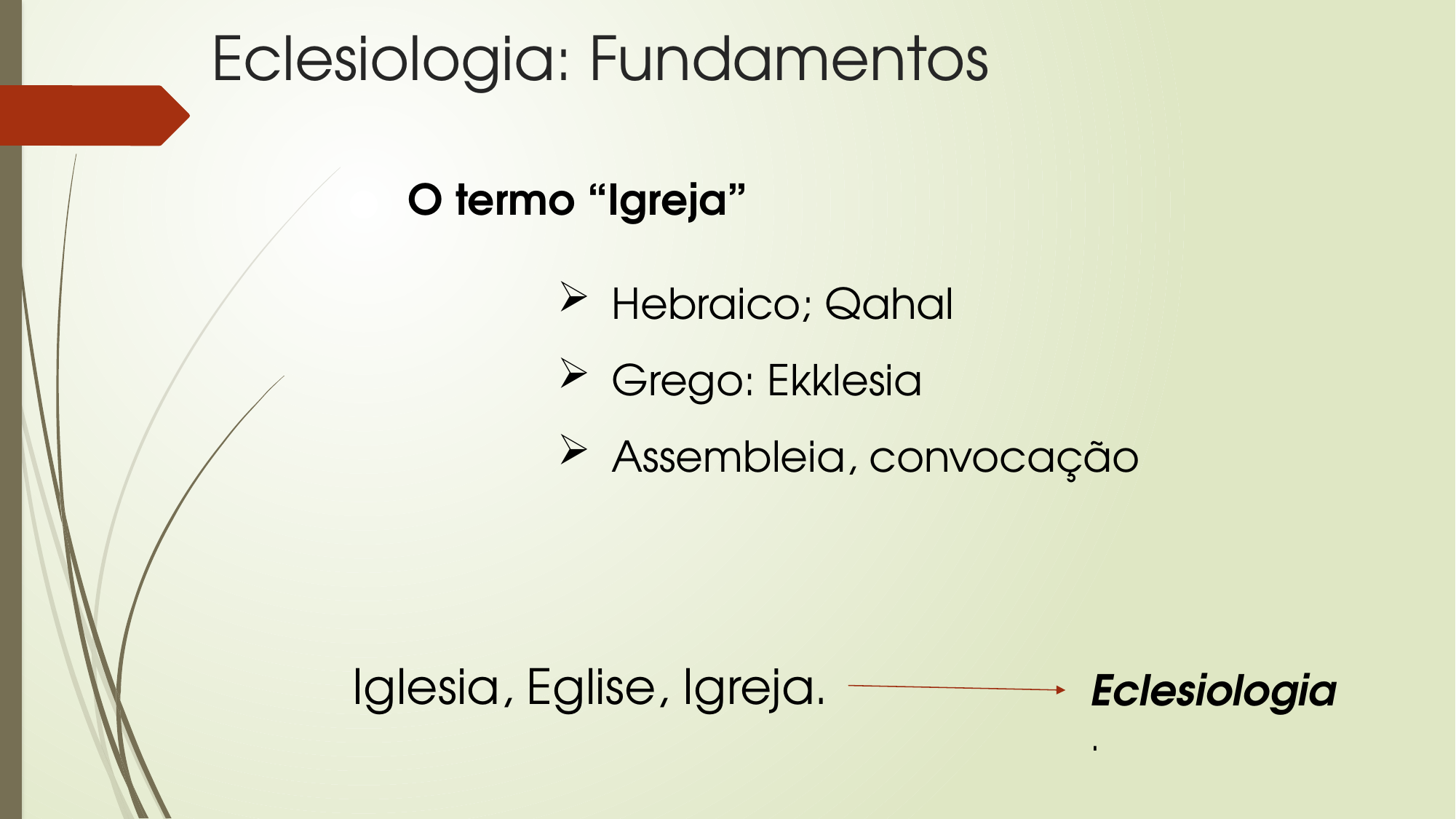

Eclesiologia: Fundamentos
        O termo “Igreja”
Hebraico; Qahal
Grego: Ekklesia
Assembleia, convocação
Iglesia, Eglise, Igreja.
Eclesiologia.